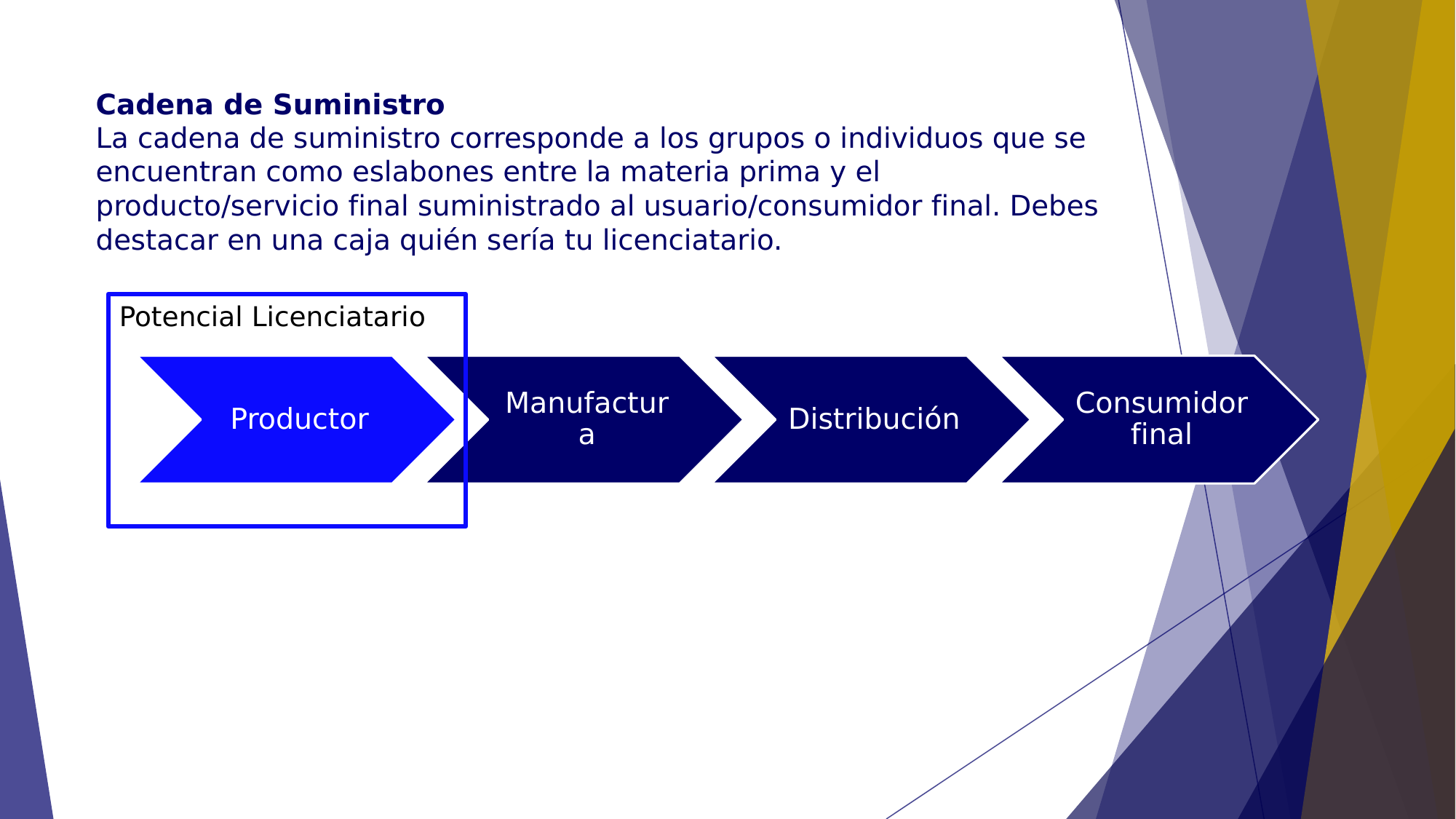

# Cadena de Suministro La cadena de suministro corresponde a los grupos o individuos que se encuentran como eslabones entre la materia prima y el producto/servicio final suministrado al usuario/consumidor final. Debes destacar en una caja quién sería tu licenciatario.
Potencial Licenciatario

Productor

Manufactura

Distribución

Consumidor final